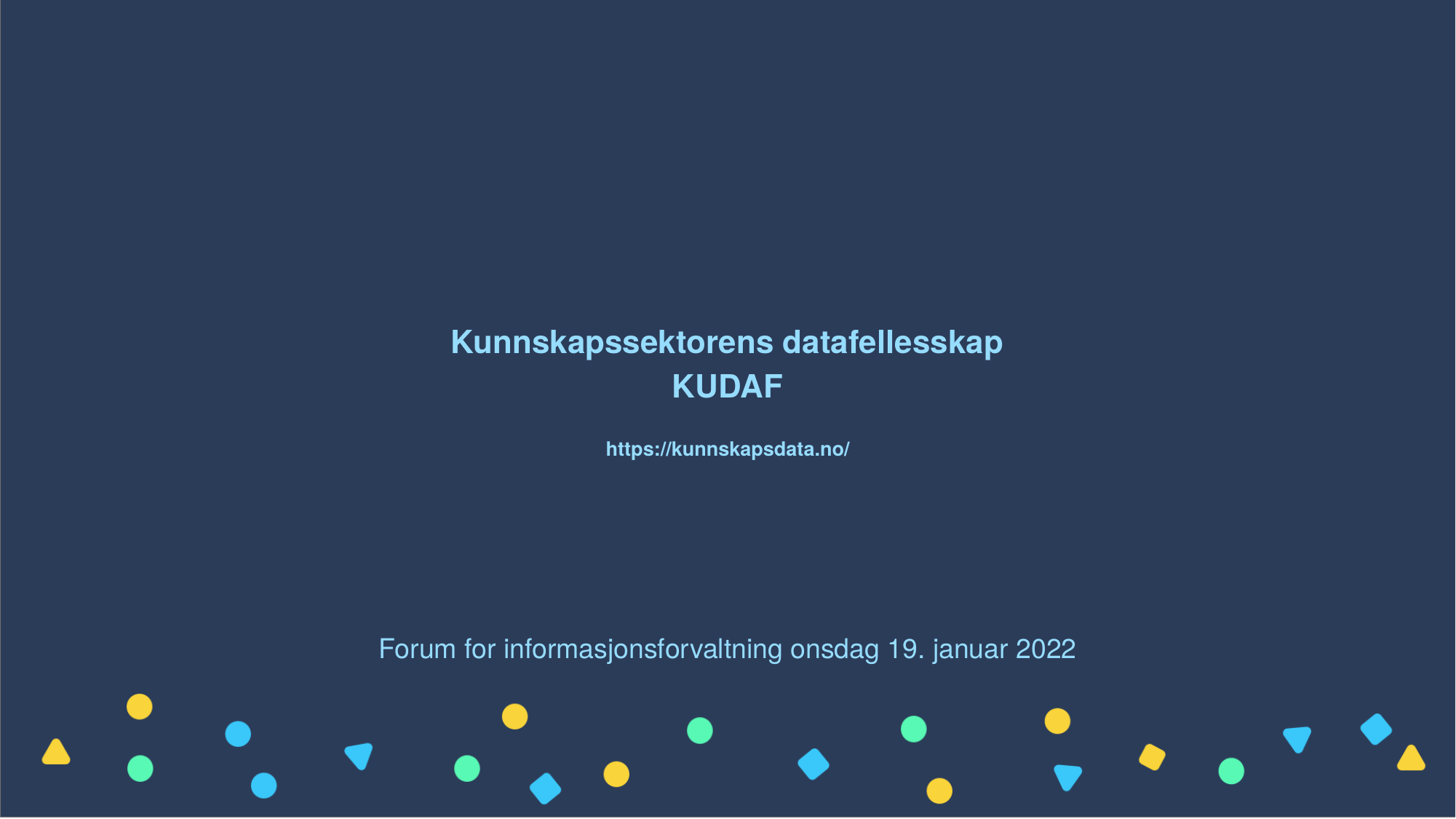

# Kunnskapssektorens datafellesskap KUDAF https://kunnskapsdata.no/

Forum for informasjonsforvaltning onsdag 19. januar 2022